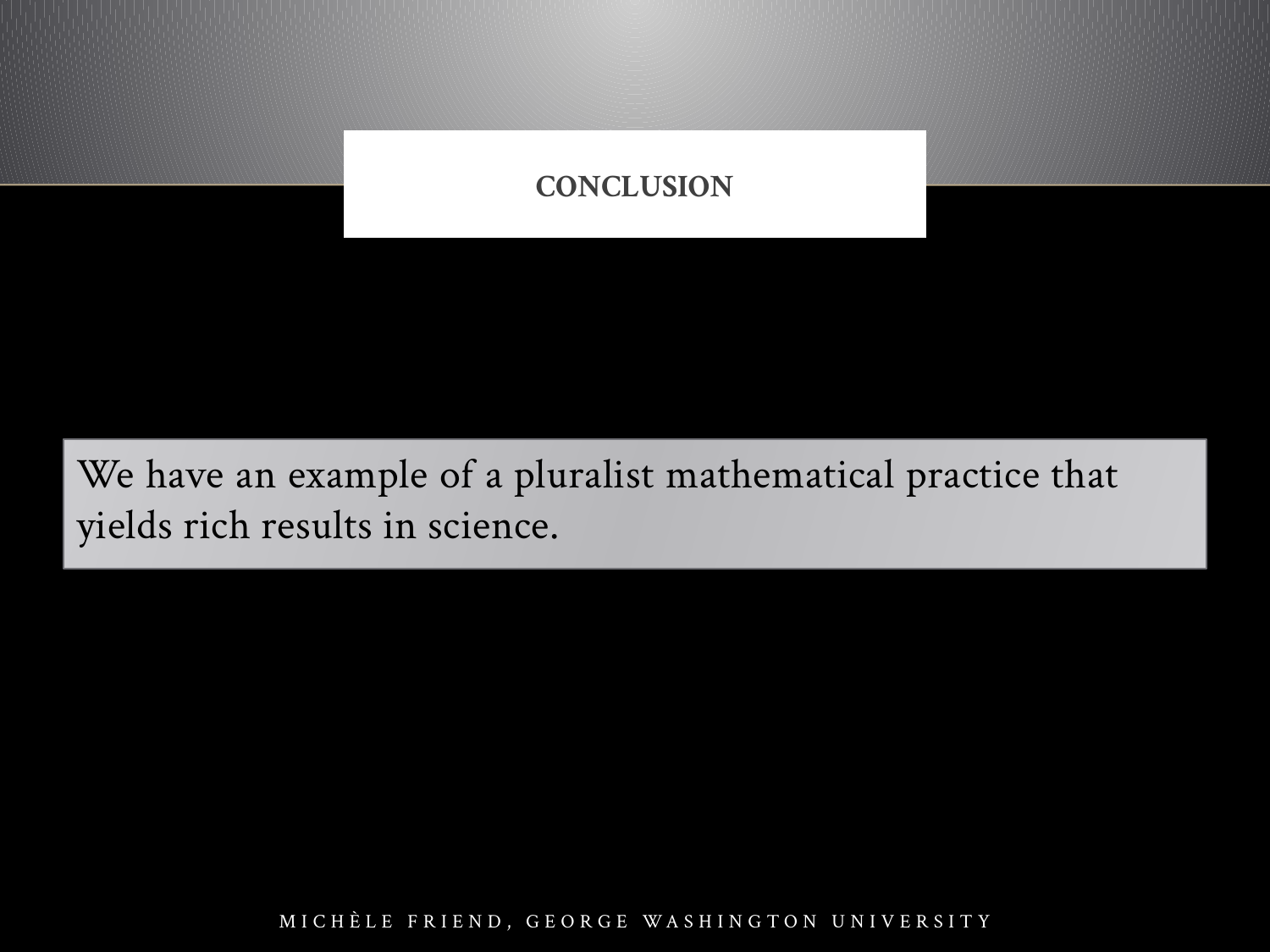

# Conclusion
We have an example of a pluralist mathematical practice that  yields rich results in science.
Michèle Friend, George Washington University